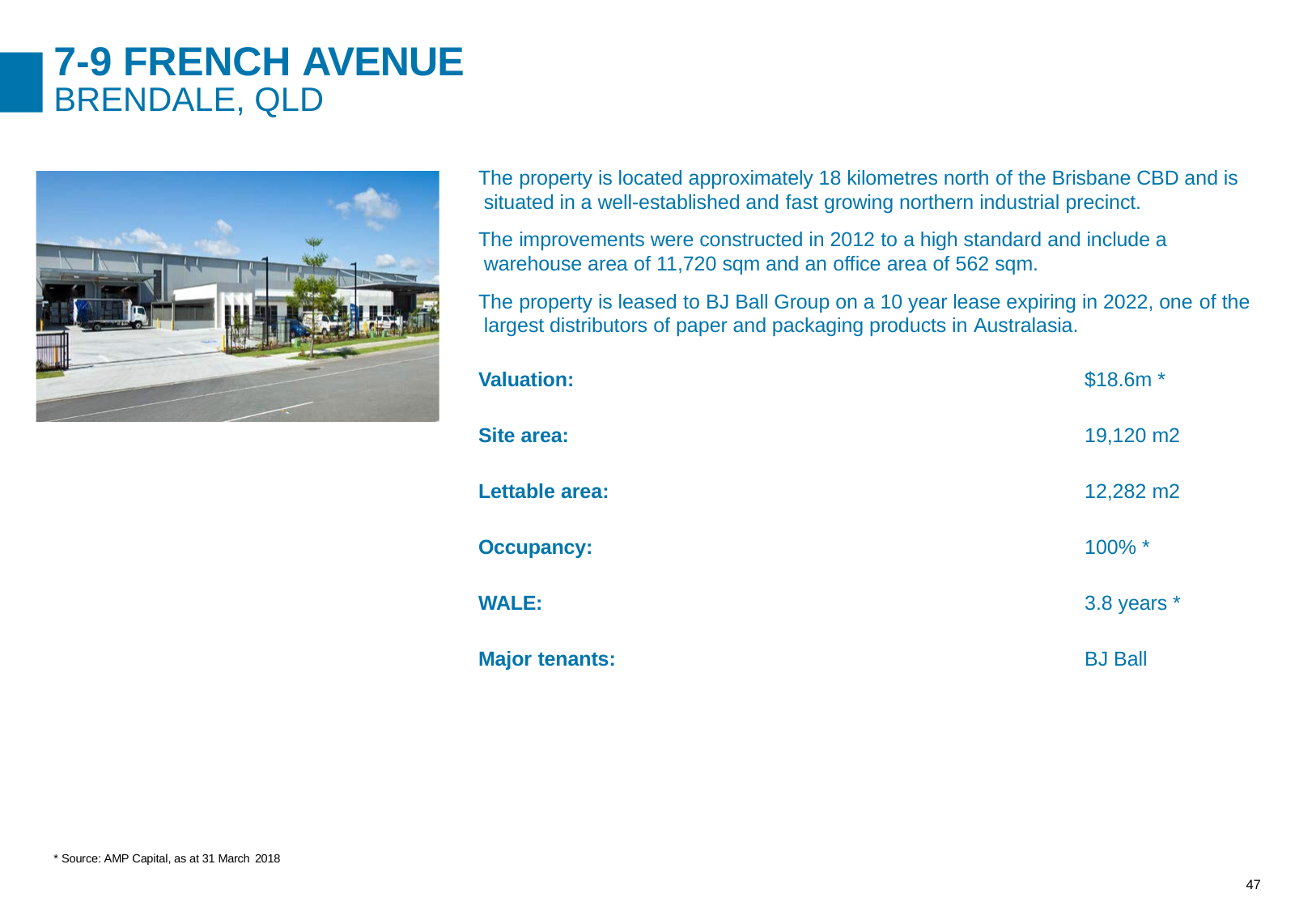

# 7-9 FRENCH AVENUE
BRENDALE, QLD
The property is located approximately 18 kilometres north of the Brisbane CBD and is  situated in a well-established and fast growing northern industrial precinct.
The improvements were constructed in 2012 to a high standard and include a  warehouse area of 11,720 sqm and an office area of 562 sqm.
The property is leased to BJ Ball Group on a 10 year lease expiring in 2022, one of the  largest distributors of paper and packaging products in Australasia.

Valuation:	$18.6m *

Site area:	19,120 m2

Lettable area:	12,282 m2

Occupancy:	100% *

WALE:	3.8 years *

Major tenants:	BJ Ball

* Source: AMP Capital, as at 31 March 2018
47